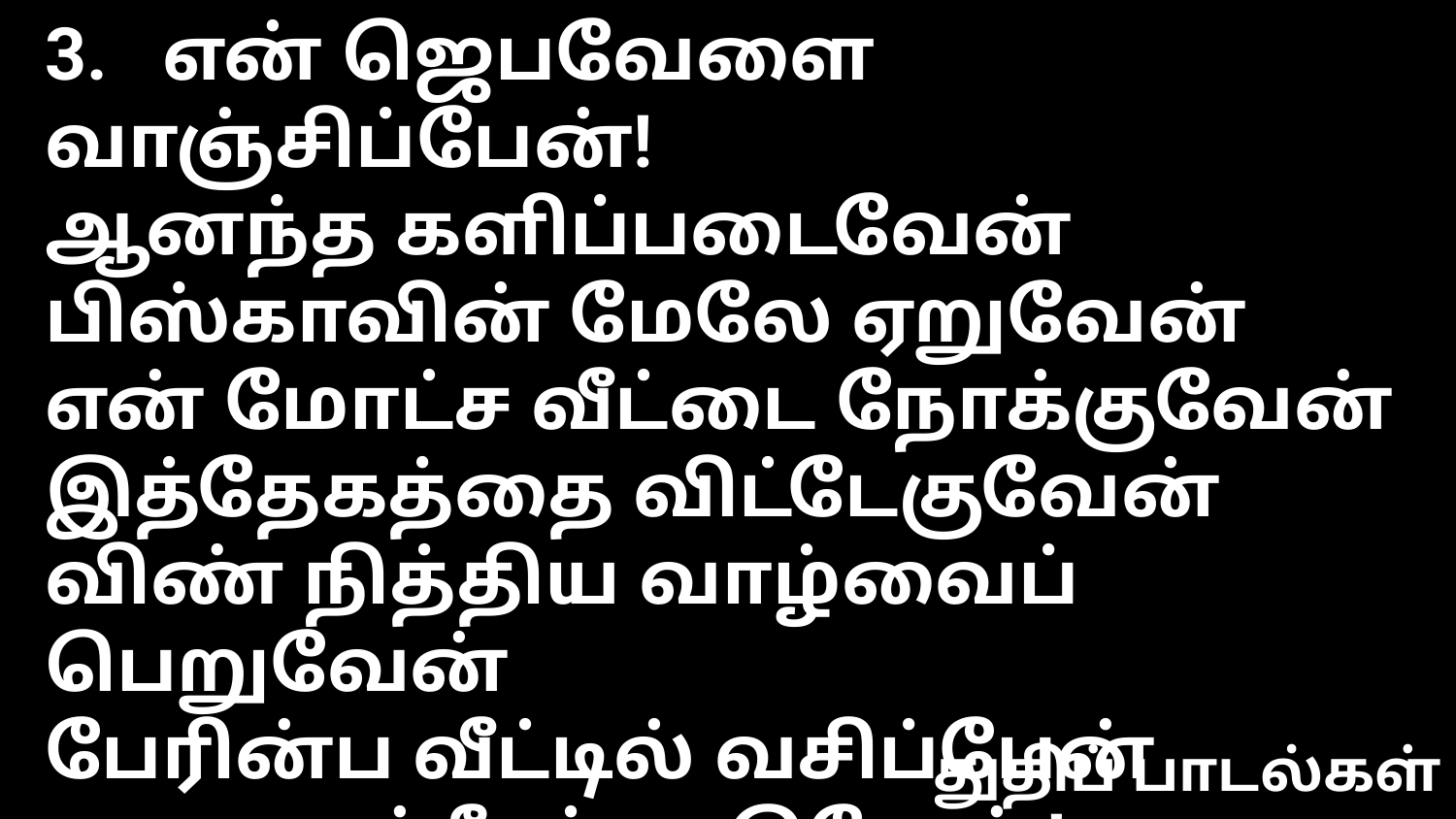

3.   என் ஜெபவேளை வாஞ்சிப்பேன்!
ஆனந்த களிப்படைவேன்
பிஸ்காவின் மேலே ஏறுவேன்
என் மோட்ச வீட்டை நோக்குவேன்
இத்தேகத்தை விட்டேகுவேன்
விண் நித்திய வாழ்வைப் பெறுவேன்
பேரின்ப வீட்டில் வசிப்பேன்
வாடாத க்ரீடம் சூடுவேன்!

துதிப் பாடல்கள்